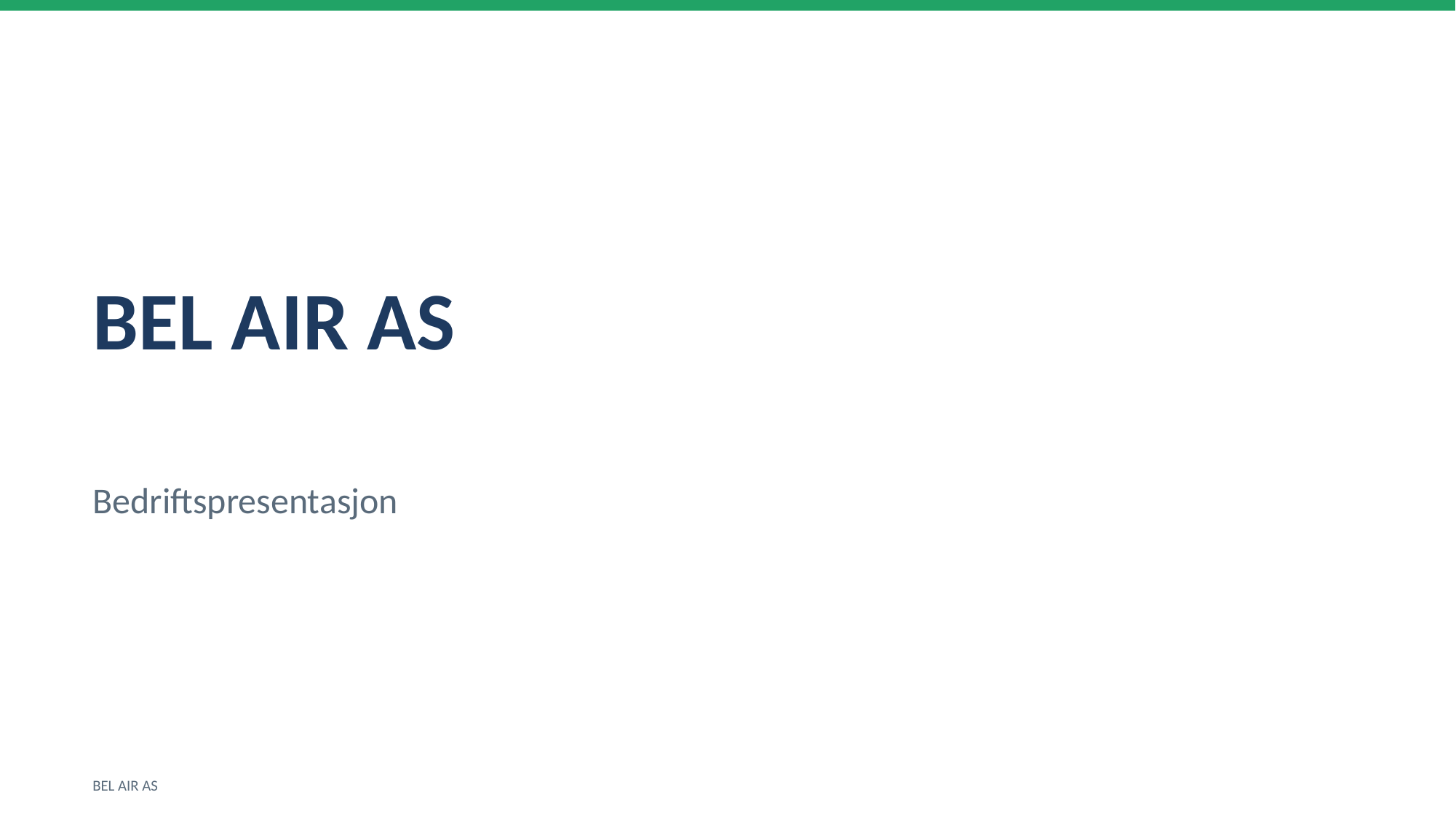

BEL AIR AS
Bedriftspresentasjon
BEL AIR AS